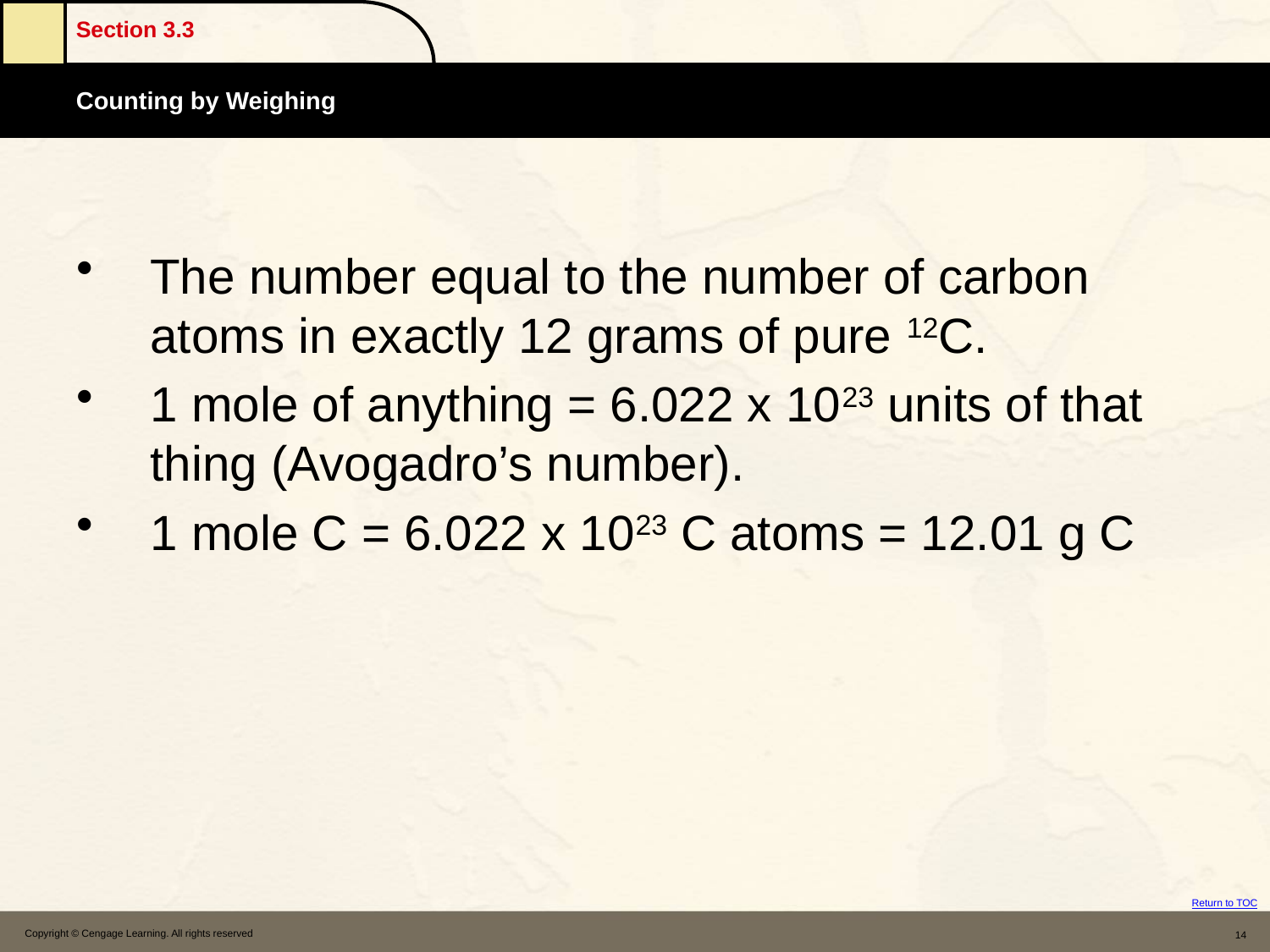

The number equal to the number of carbon atoms in exactly 12 grams of pure 12C.
1 mole of anything = 6.022 x 1023 units of that thing (Avogadro’s number).
1 mole C = 6.022 x 1023 C atoms = 12.01 g C
Copyright © Cengage Learning. All rights reserved
14